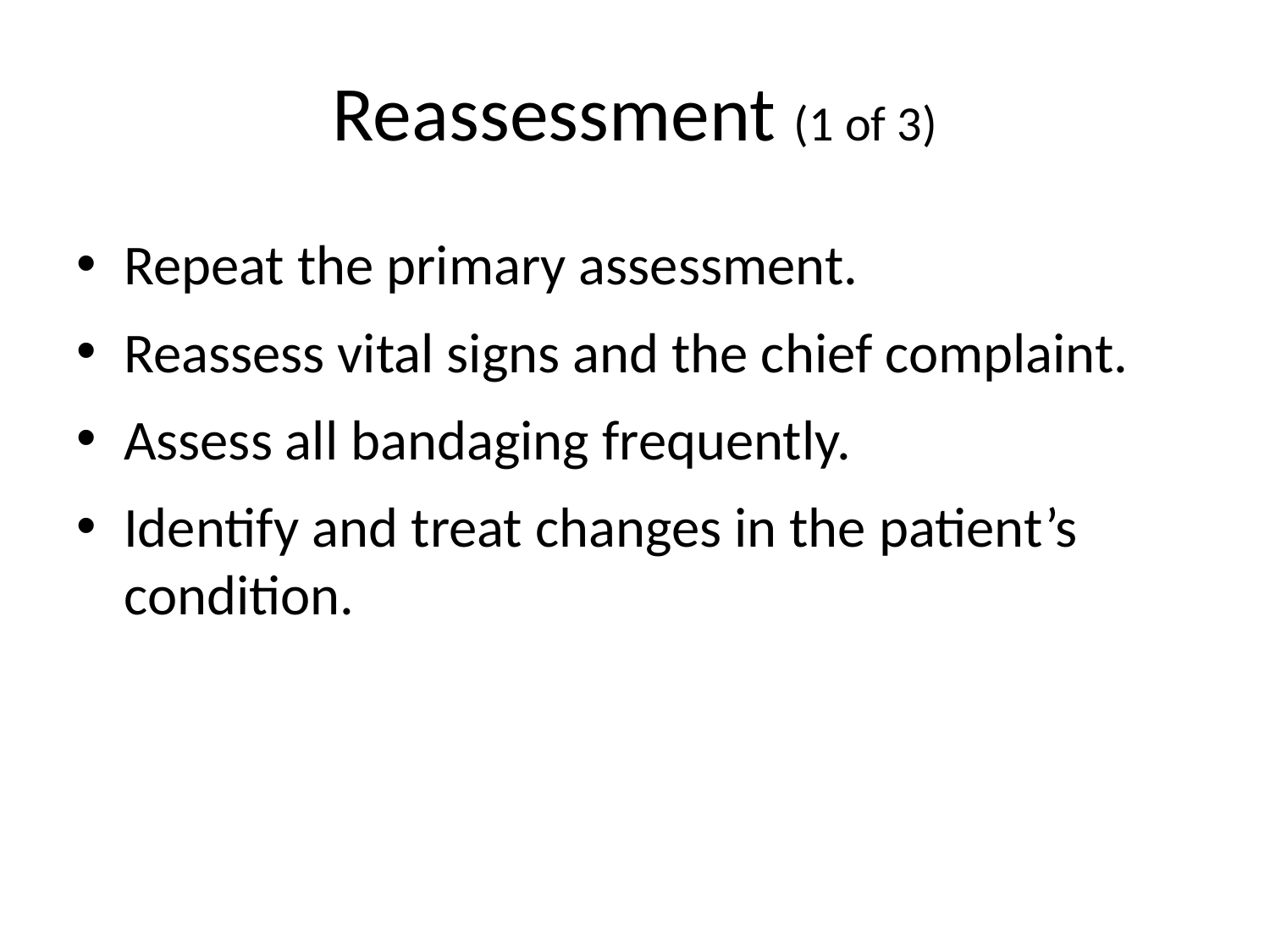

# Reassessment (1 of 3)
Repeat the primary assessment.
Reassess vital signs and the chief complaint.
Assess all bandaging frequently.
Identify and treat changes in the patient’s condition.